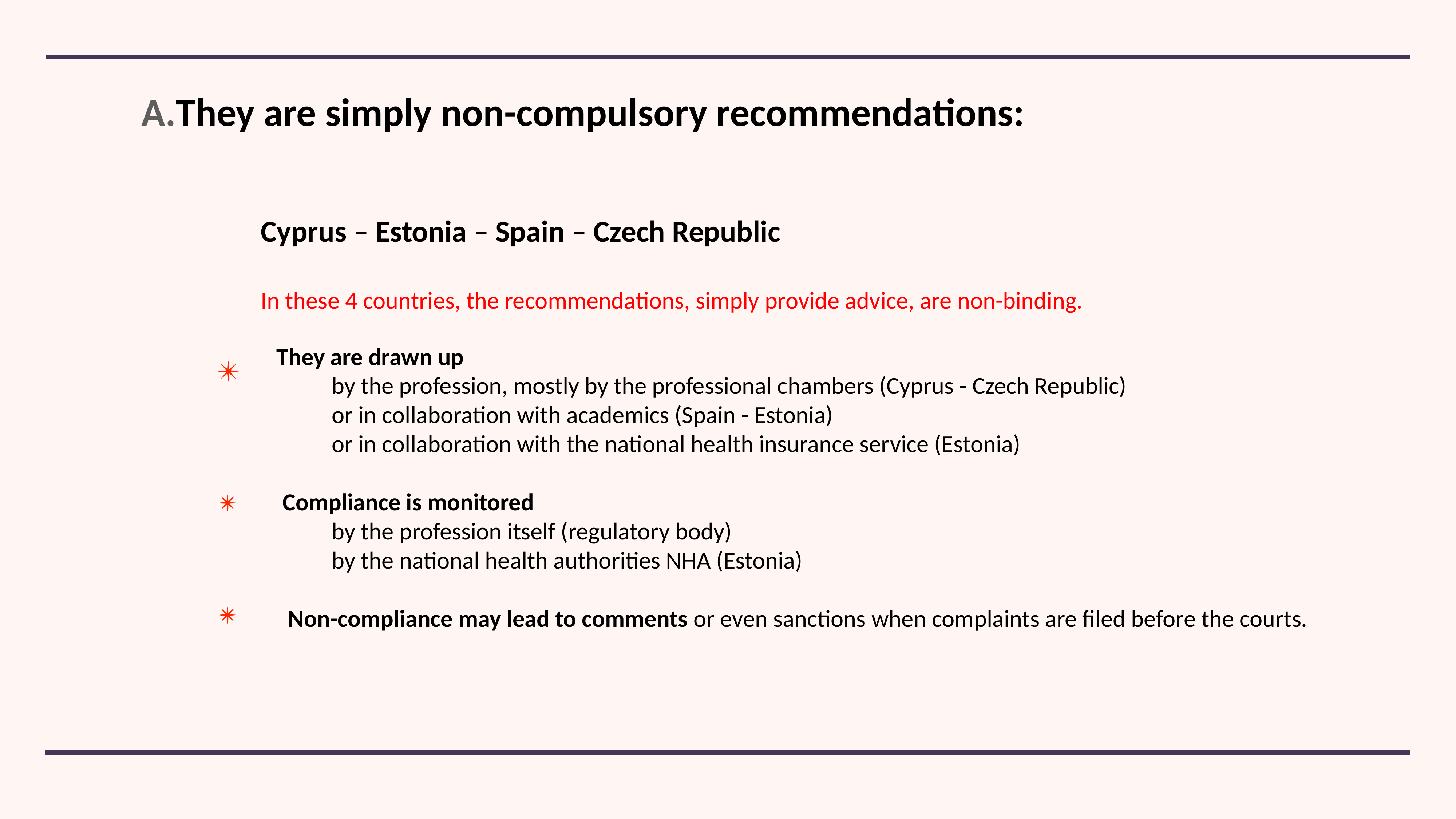

# They are simply non-compulsory recommendations:
Cyprus – Estonia – Spain – Czech Republic

In these 4 countries, the recommendations, simply provide advice, are non-binding.

   They are drawn up
           by the profession, mostly by the professional chambers (Cyprus - Czech Republic)
           or in collaboration with academics (Spain - Estonia)
           or in collaboration with the national health insurance service (Estonia)

    Compliance is monitored
             by the profession itself (regulatory body)
             by the national health authorities NHA (Estonia)

     Non-compliance may lead to comments or even sanctions when complaints are filed before the courts.